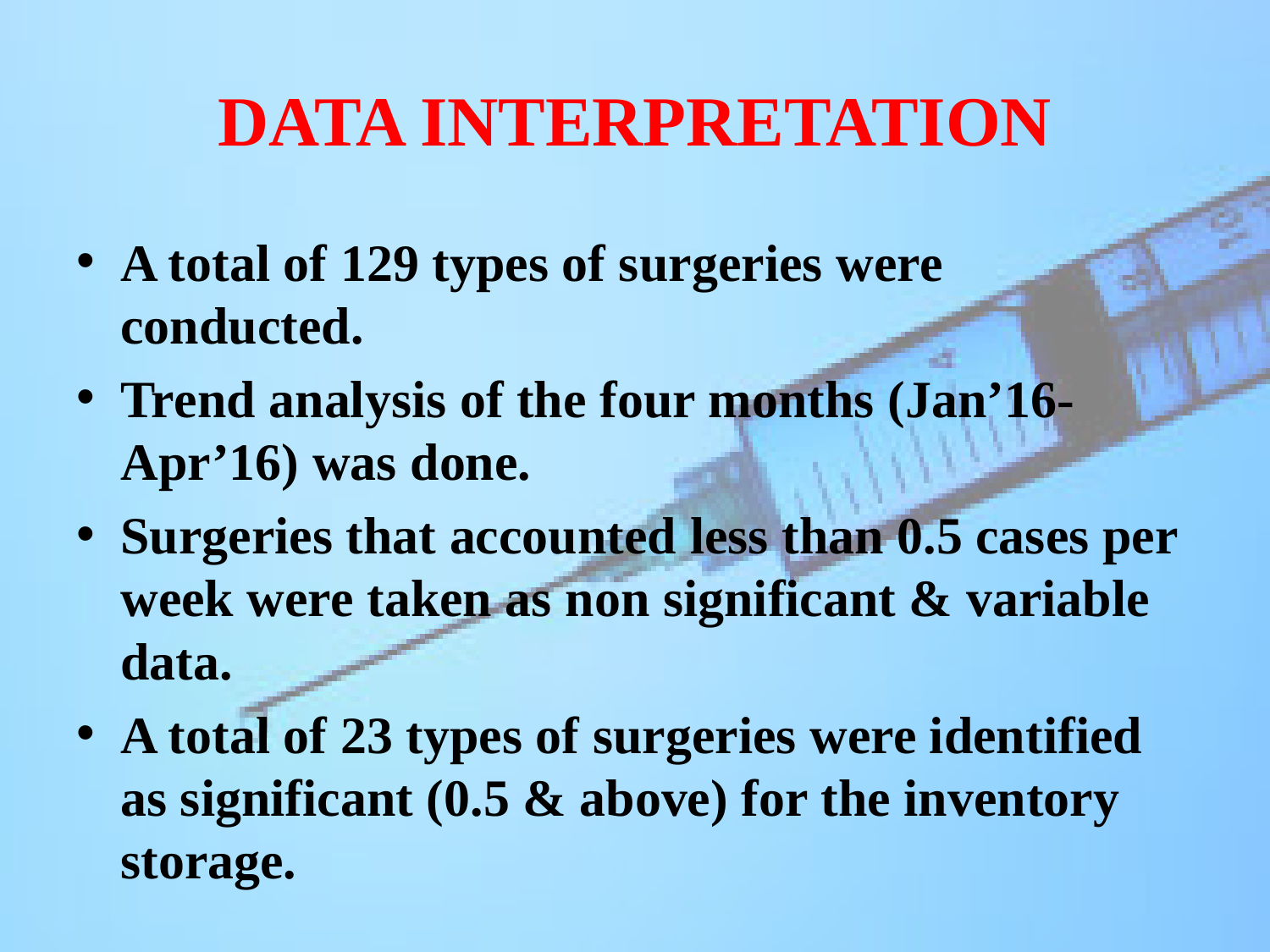

# DATA INTERPRETATION
A total of 129 types of surgeries were conducted.
Trend analysis of the four months (Jan’16- Apr’16) was done.
Surgeries that accounted less than 0.5 cases per week were taken as non significant & variable data.
A total of 23 types of surgeries were identified as significant (0.5 & above) for the inventory storage.